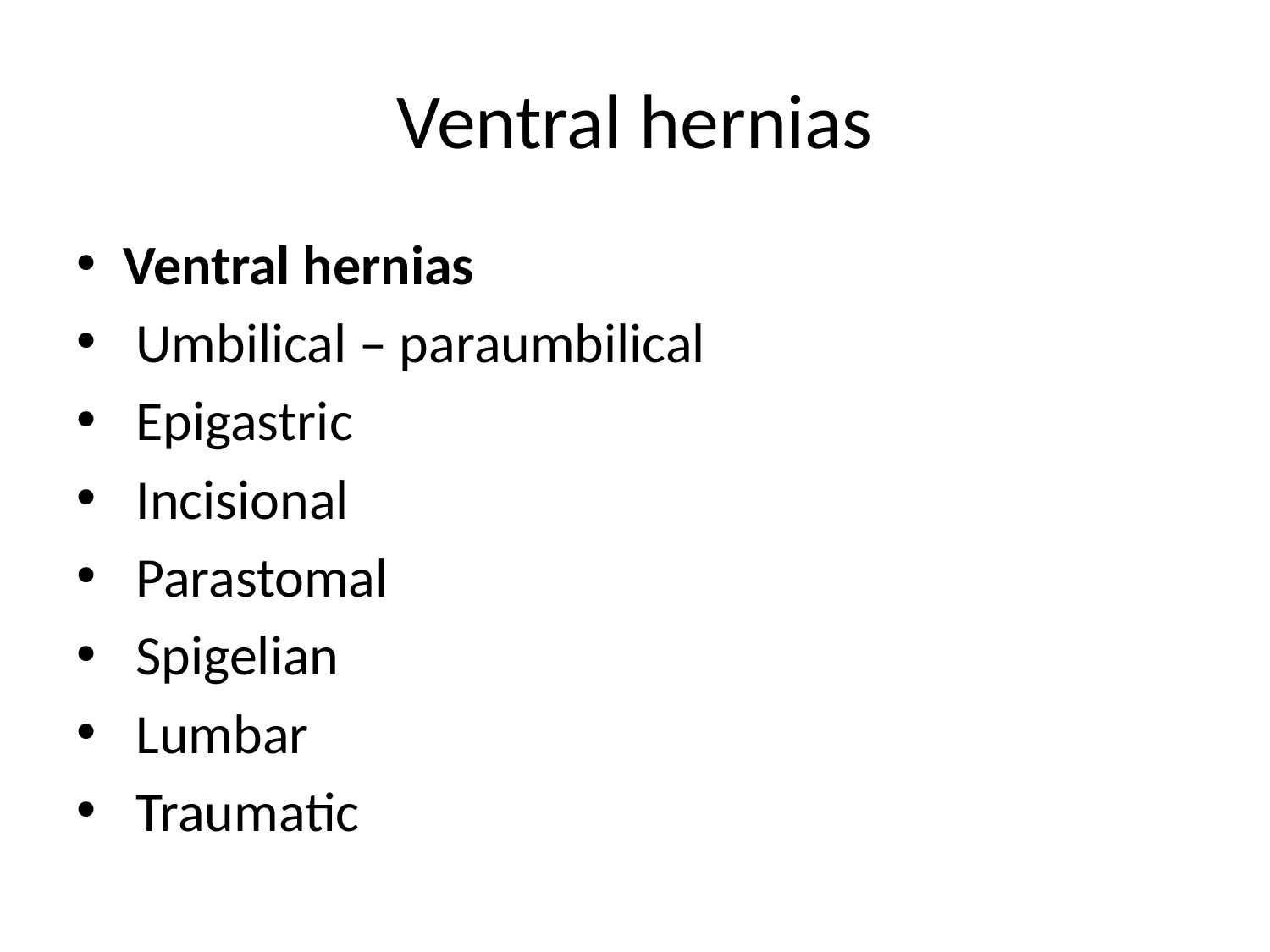

# Ventral hernias
Ventral hernias
 Umbilical – paraumbilical
 Epigastric
 Incisional
 Parastomal
 Spigelian
 Lumbar
 Traumatic